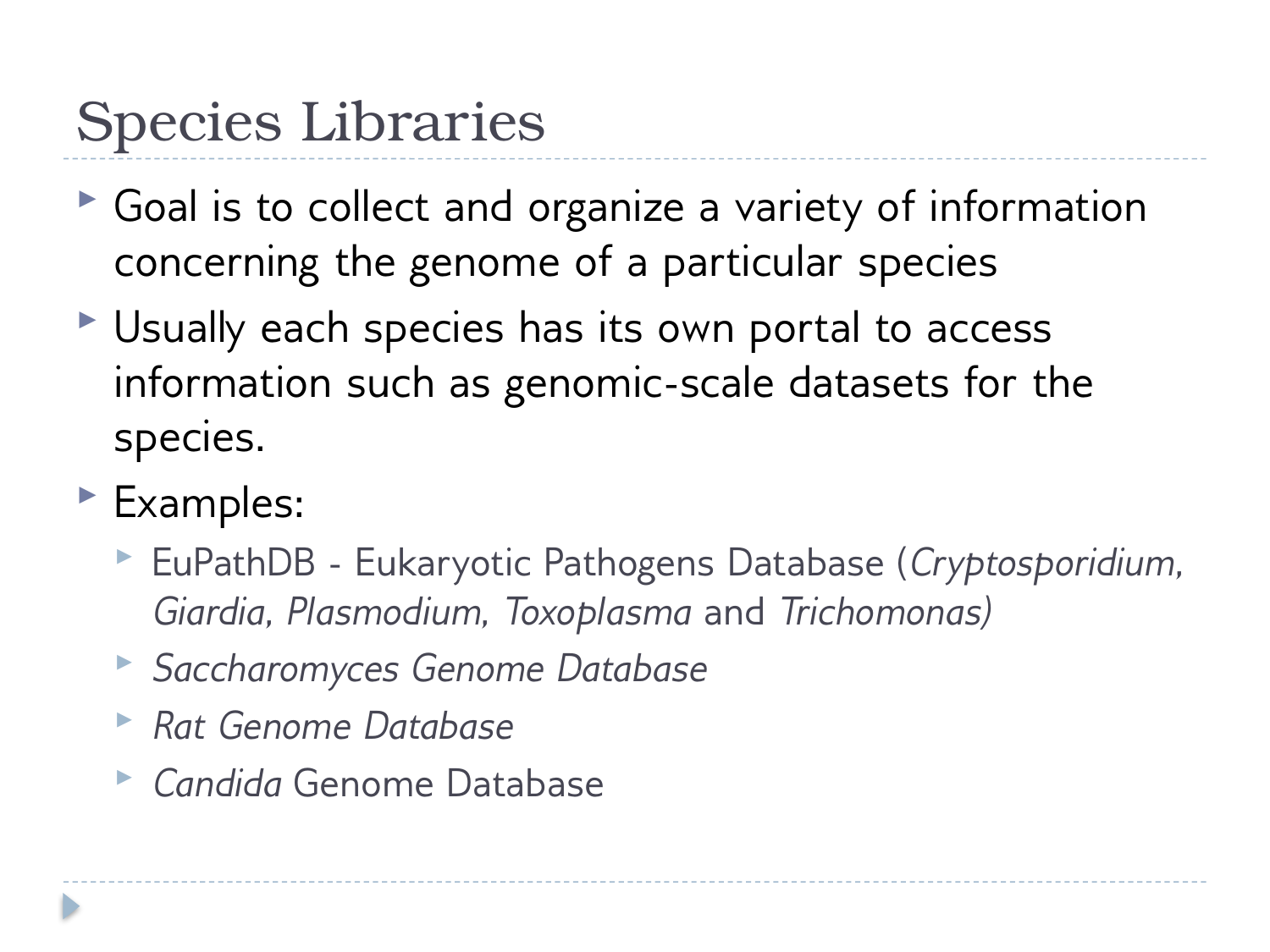

# Species Libraries
Goal is to collect and organize a variety of information concerning the genome of a particular species
Usually each species has its own portal to access information such as genomic-scale datasets for the species.
Examples:
EuPathDB - Eukaryotic Pathogens Database (Cryptosporidium, Giardia, Plasmodium, Toxoplasma and Trichomonas)
Saccharomyces Genome Database
Rat Genome Database
Candida Genome Database